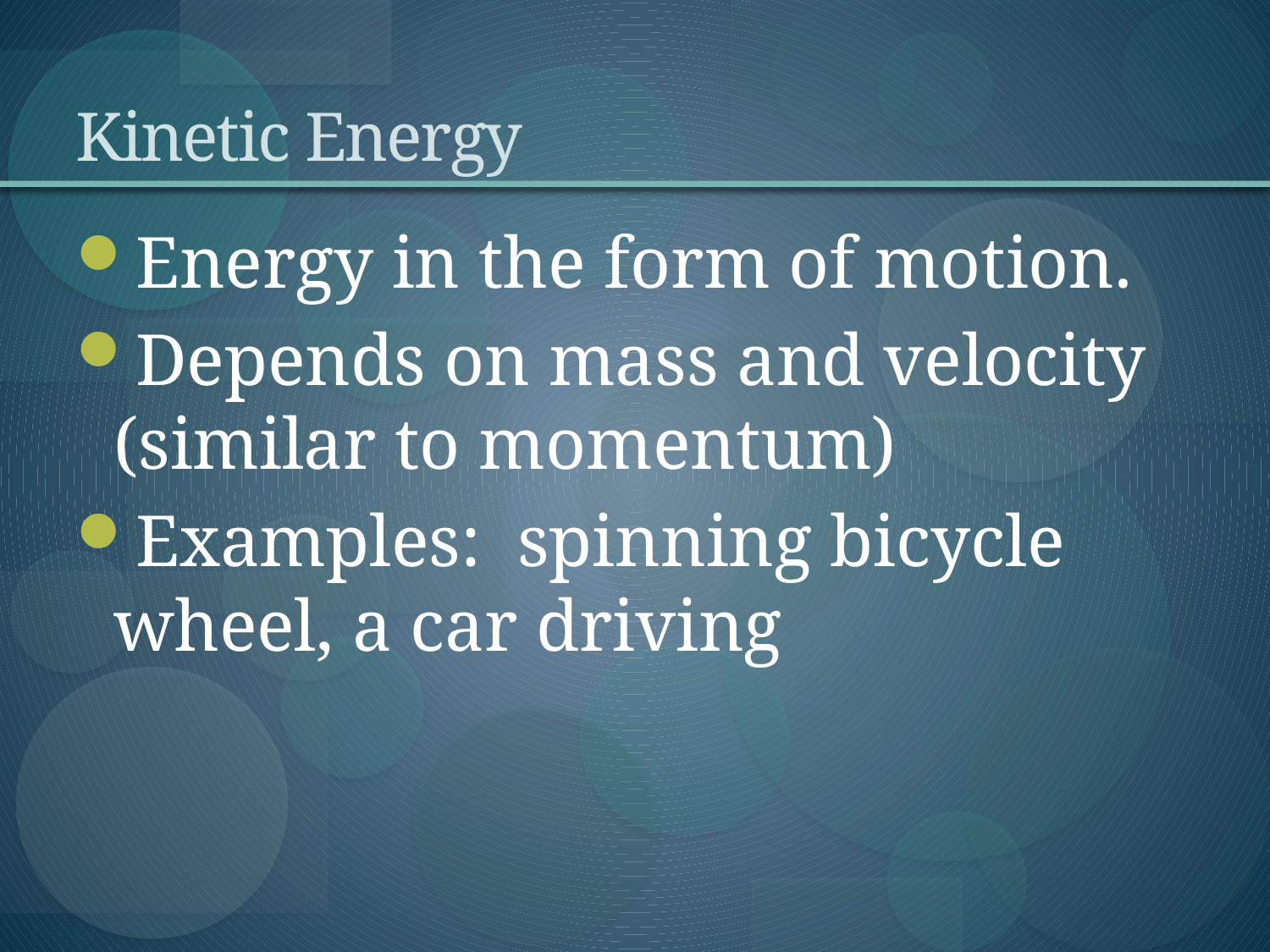

# Kinetic Energy
Energy in the form of motion.
Depends on mass and velocity (similar to momentum)
Examples:  spinning bicycle wheel, a car driving